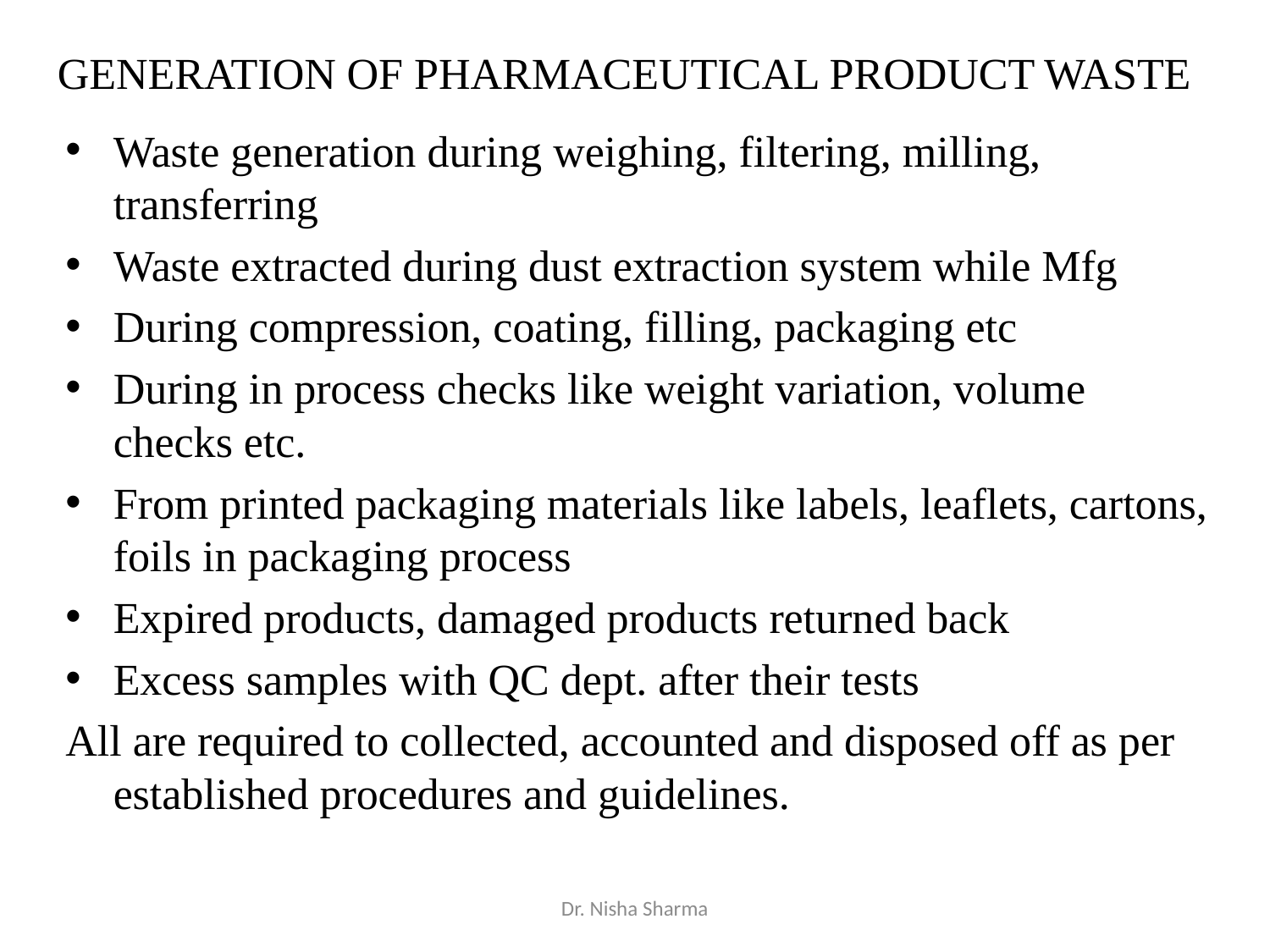

# GENERATION OF PHARMACEUTICAL PRODUCT WASTE
Waste generation during weighing, filtering, milling, transferring
Waste extracted during dust extraction system while Mfg
During compression, coating, filling, packaging etc
During in process checks like weight variation, volume checks etc.
From printed packaging materials like labels, leaflets, cartons, foils in packaging process
Expired products, damaged products returned back
Excess samples with QC dept. after their tests
All are required to collected, accounted and disposed off as per established procedures and guidelines.

Dr. Nisha Sharma